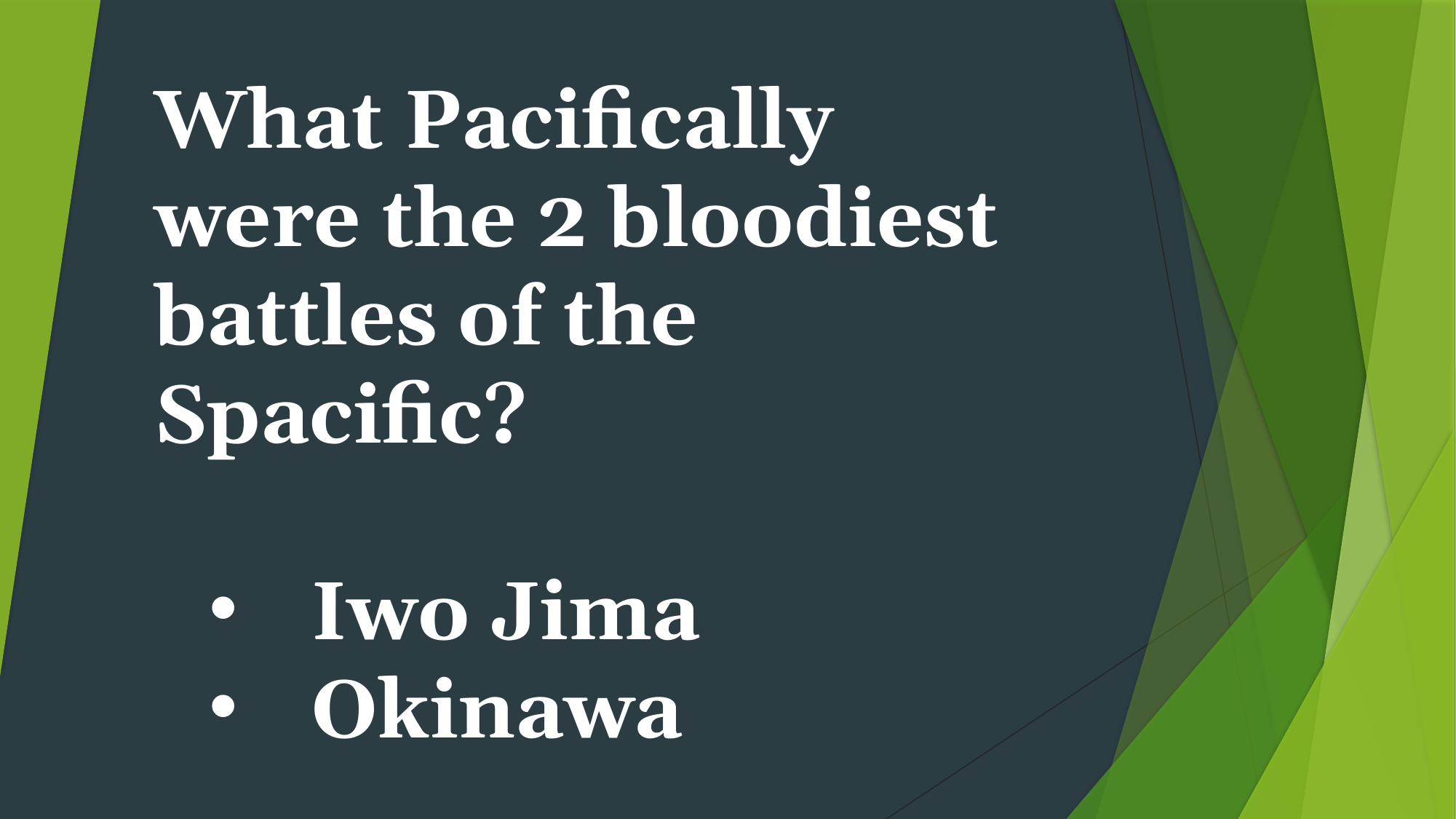

What Pacifically were the 2 bloodiest battles of the Spacific?

Iwo Jima
Okinawa